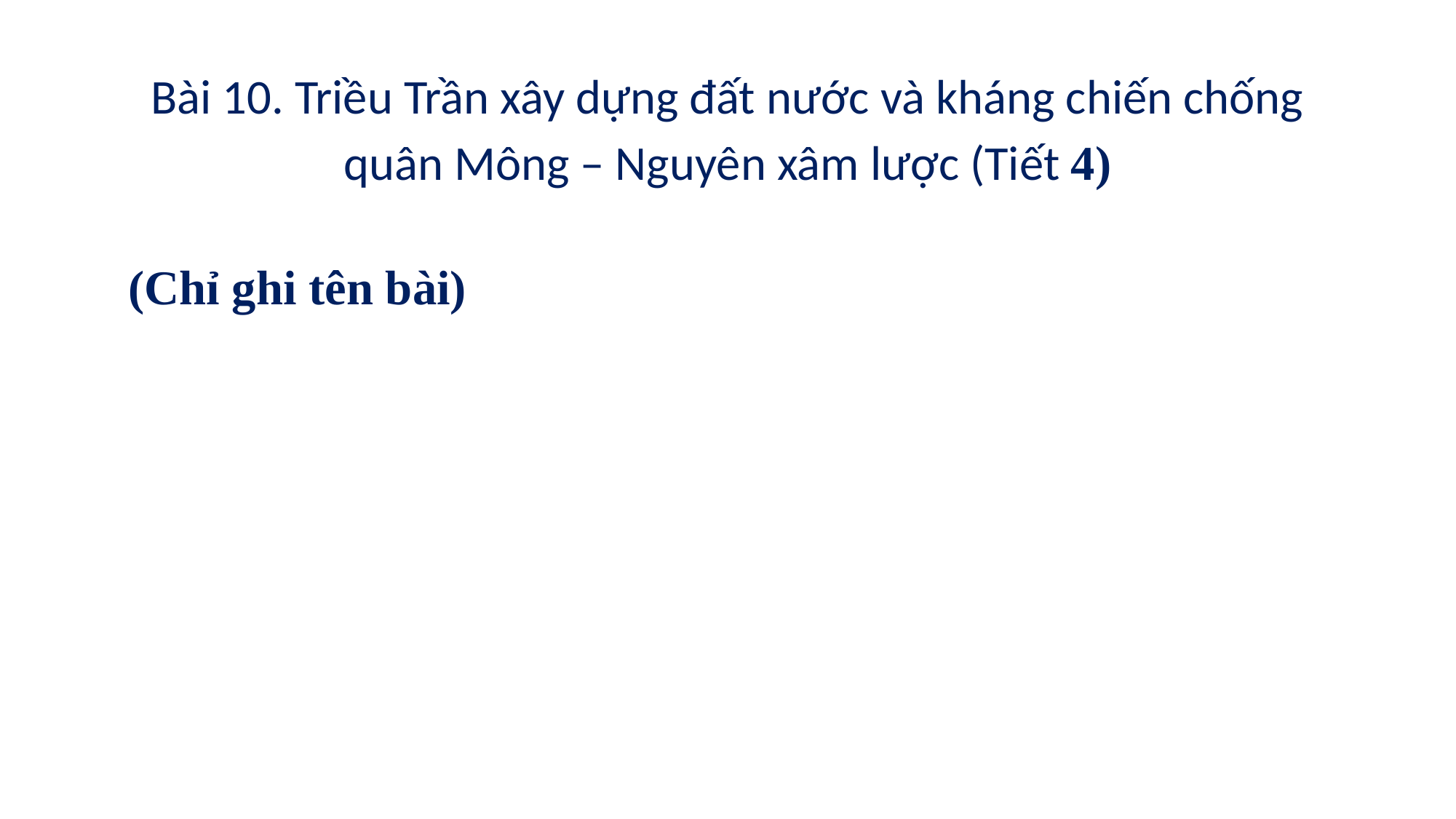

Bài 10. Triều Trần xây dựng đất nước và kháng chiến chống quân Mông – Nguyên xâm lược (Tiết 4)

(Chỉ ghi tên bài)